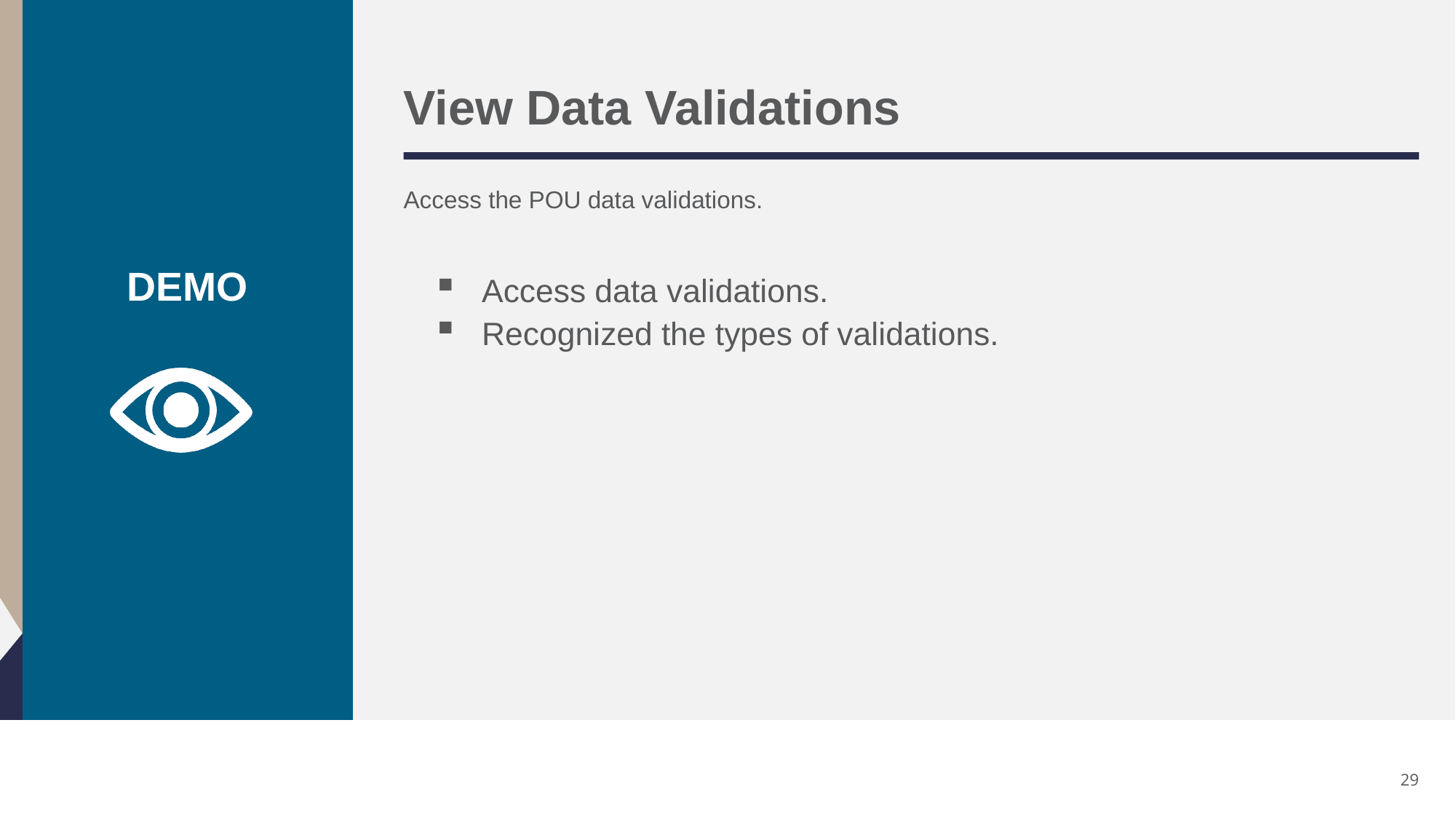

# View Data Validations
Access the POU data validations.
Access data validations.
Recognized the types of validations.
29